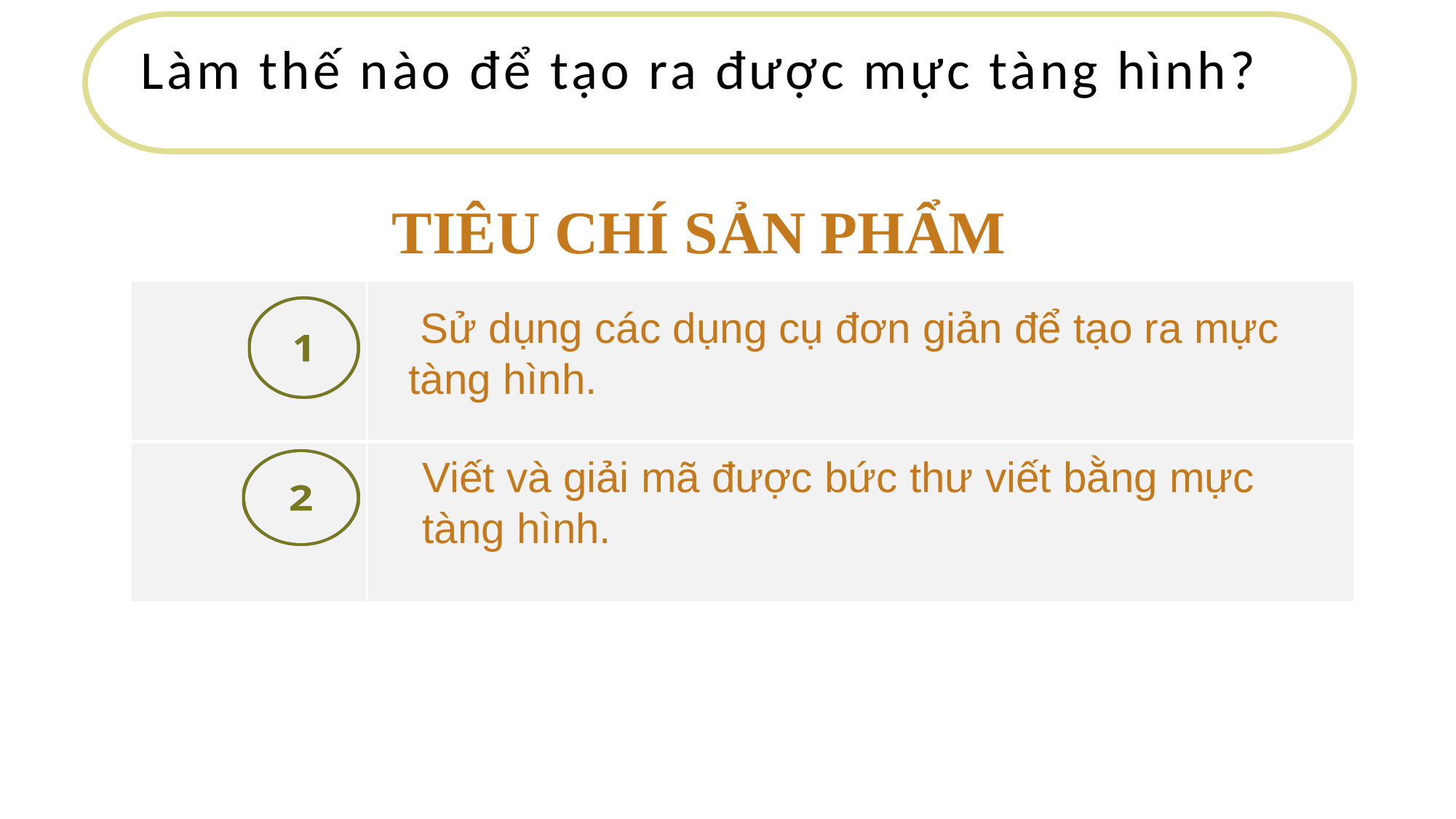

Làm thế nào để tạo ra được mực tàng hình?
TIÊU CHÍ SẢN PHẨM
|  |  |
| --- | --- |
|  |  |

 Sử dụng các dụng cụ đơn giản để tạo ra mực tàng hình.

Viết và giải mã được bức thư viết bằng mực tàng hình.